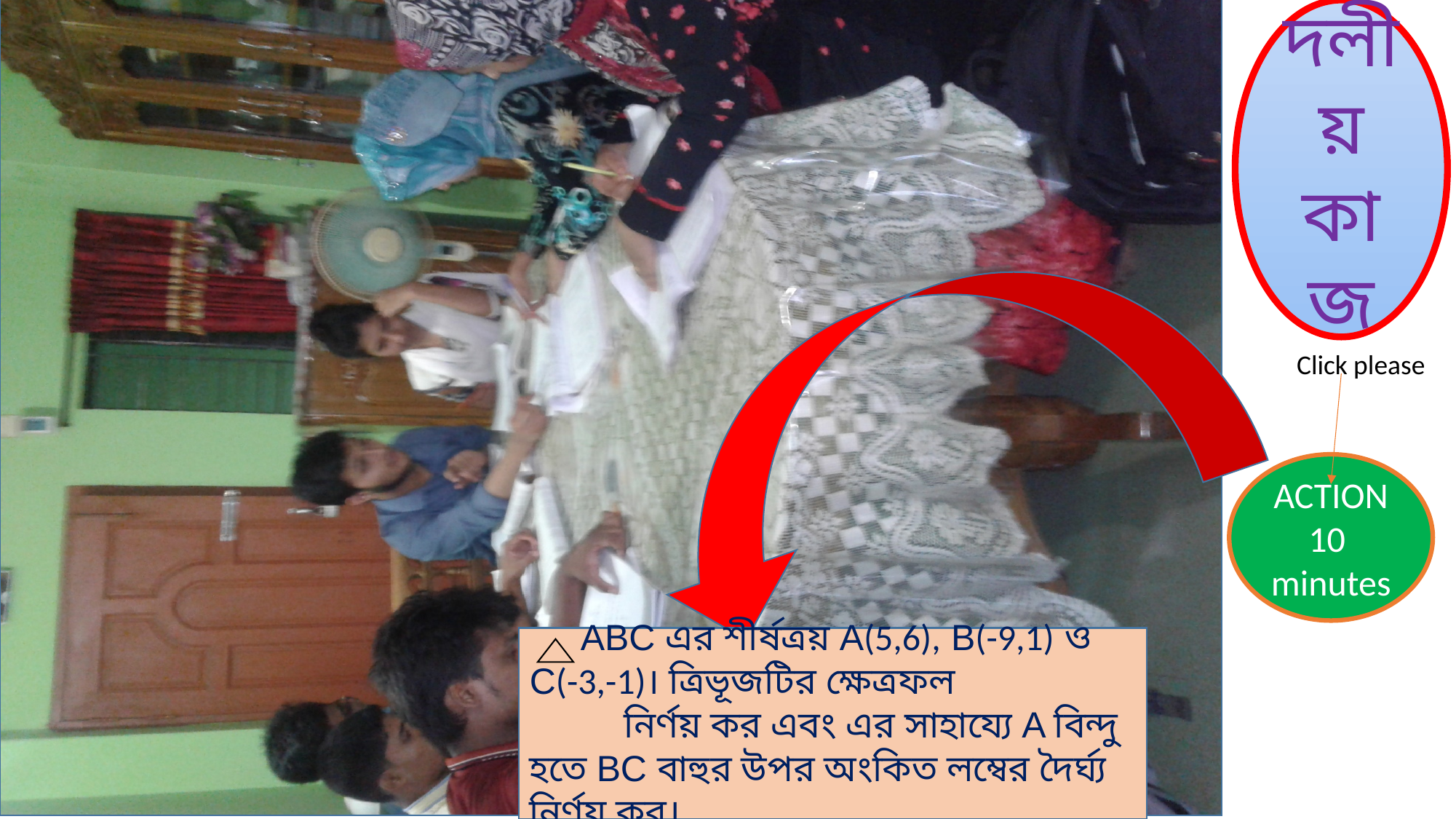

দলীয় কাজ

Click please
ACTION
10  minutes
     ABC এর শীর্ষত্রয় A(5,6), B(-9,1) ও
C(-3,-1)। ত্রিভূজটির ক্ষেত্রফল                              নির্ণয় কর এবং এর সাহায্যে A বিন্দু হতে BC বাহুর উপর অংকিত লম্বের দৈর্ঘ্য নির্ণয় কর।